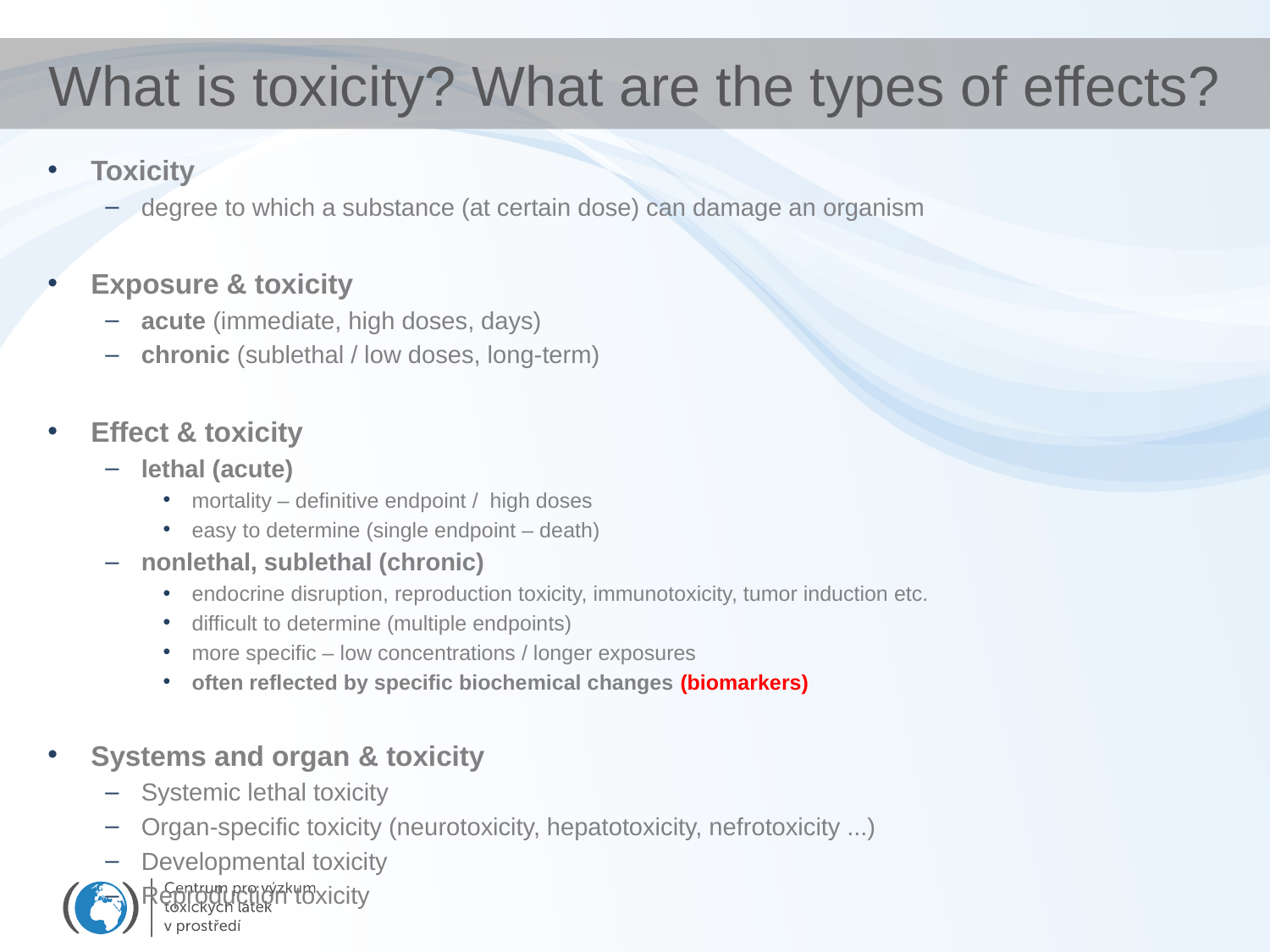

# What is toxicity? What are the types of effects?
Toxicity
degree to which a substance (at certain dose) can damage an organism

Exposure & toxicity
acute (immediate, high doses, days)
chronic (sublethal / low doses, long-term)

Effect & toxicity
lethal (acute)
mortality – definitive endpoint /  high doses
easy to determine (single endpoint – death)
nonlethal, sublethal (chronic)
endocrine disruption, reproduction toxicity, immunotoxicity, tumor induction etc.
difficult to determine (multiple endpoints)
more specific – low concentrations / longer exposures
often reflected by specific biochemical changes (biomarkers)

Systems and organ & toxicity
Systemic lethal toxicity
Organ-specific toxicity (neurotoxicity, hepatotoxicity, nefrotoxicity ...)
Developmental toxicity
Reproduction toxicity